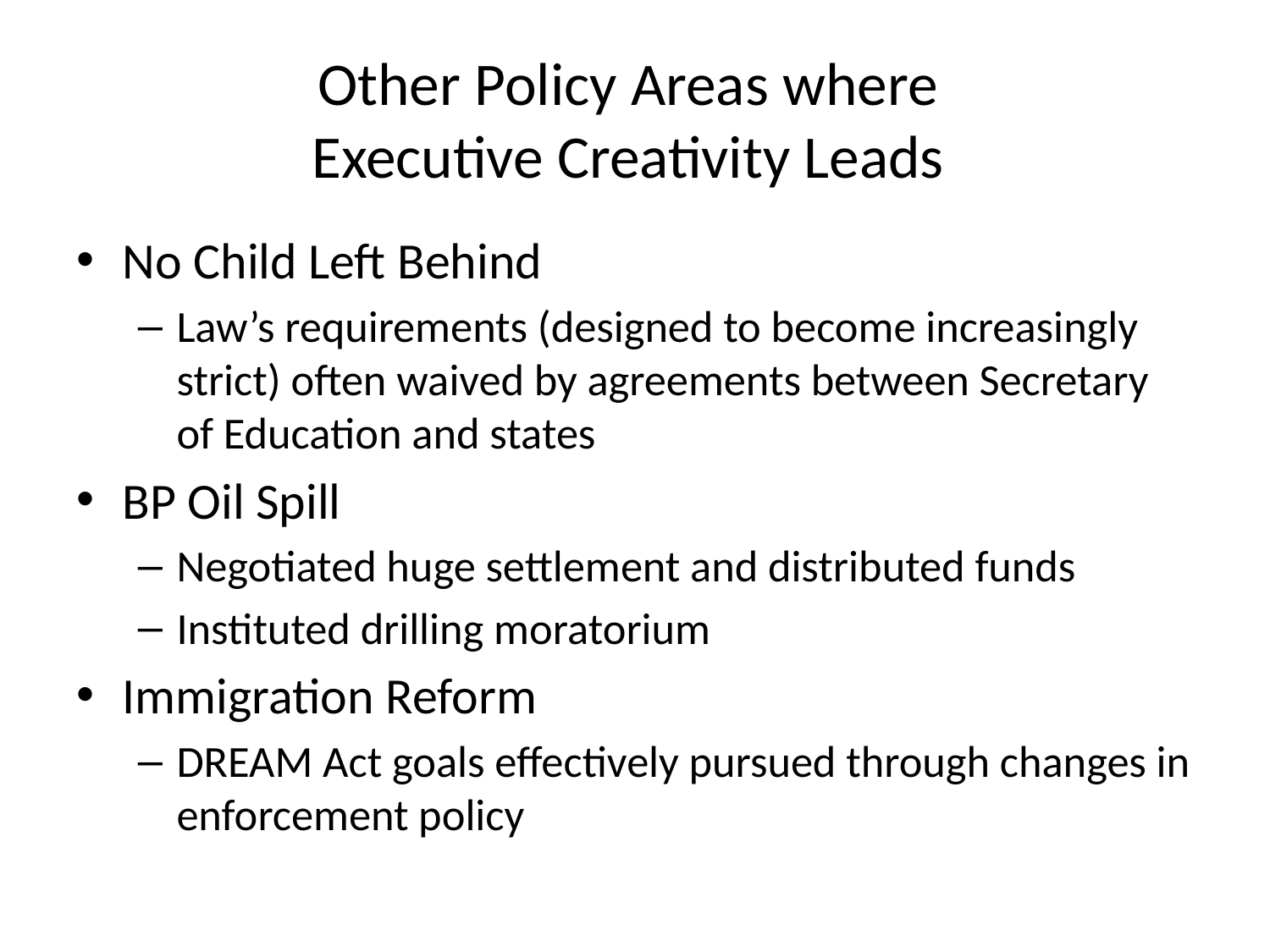

# Other Policy Areas where Executive Creativity Leads
No Child Left Behind
Law’s requirements (designed to become increasingly strict) often waived by agreements between Secretary of Education and states
BP Oil Spill
Negotiated huge settlement and distributed funds
Instituted drilling moratorium
Immigration Reform
DREAM Act goals effectively pursued through changes in enforcement policy